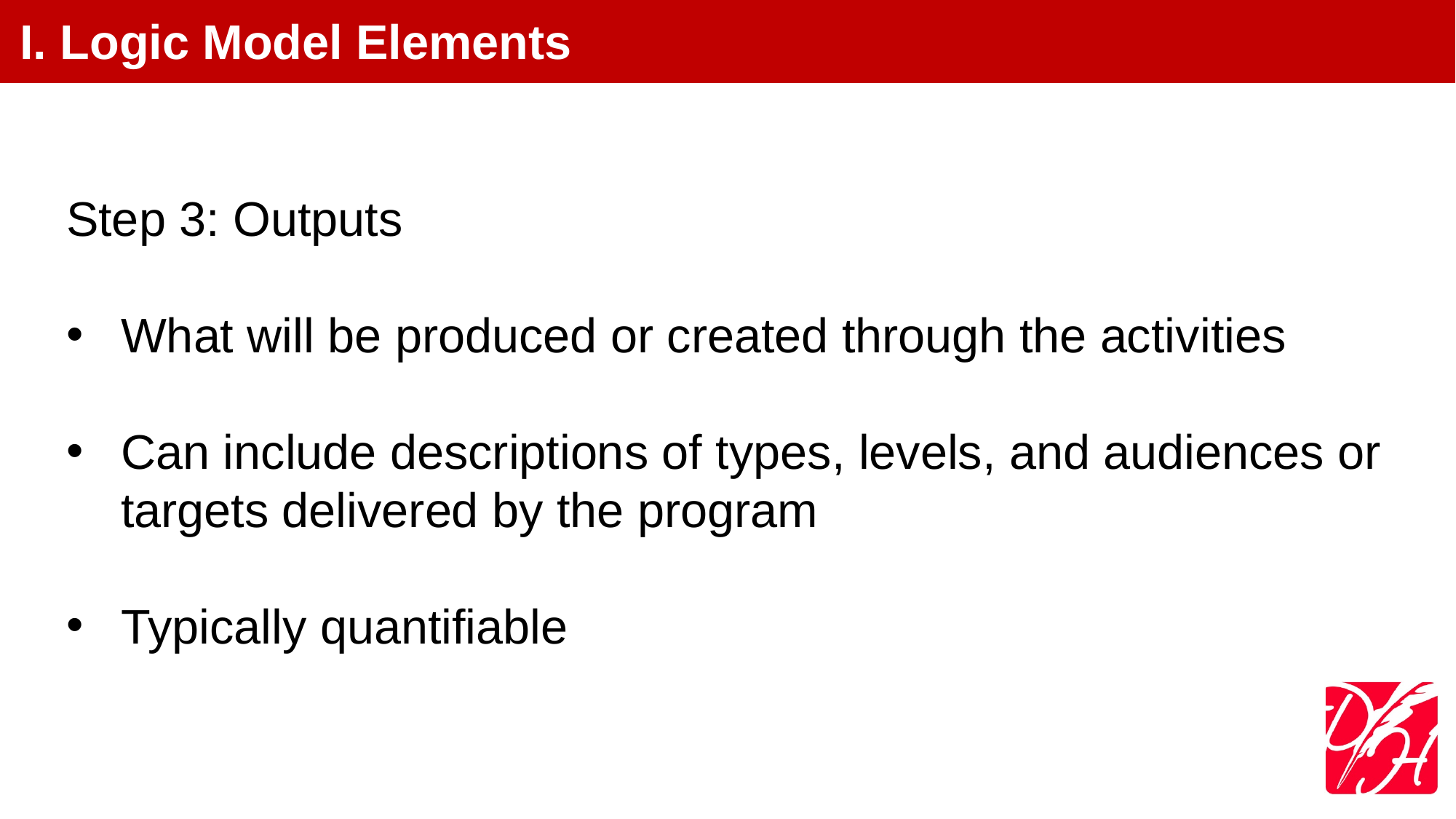

I. Logic Model Elements
Step 3: Outputs

What will be produced or created through the activities

Can include descriptions of types, levels, and audiences or targets delivered by the program

Typically quantifiable